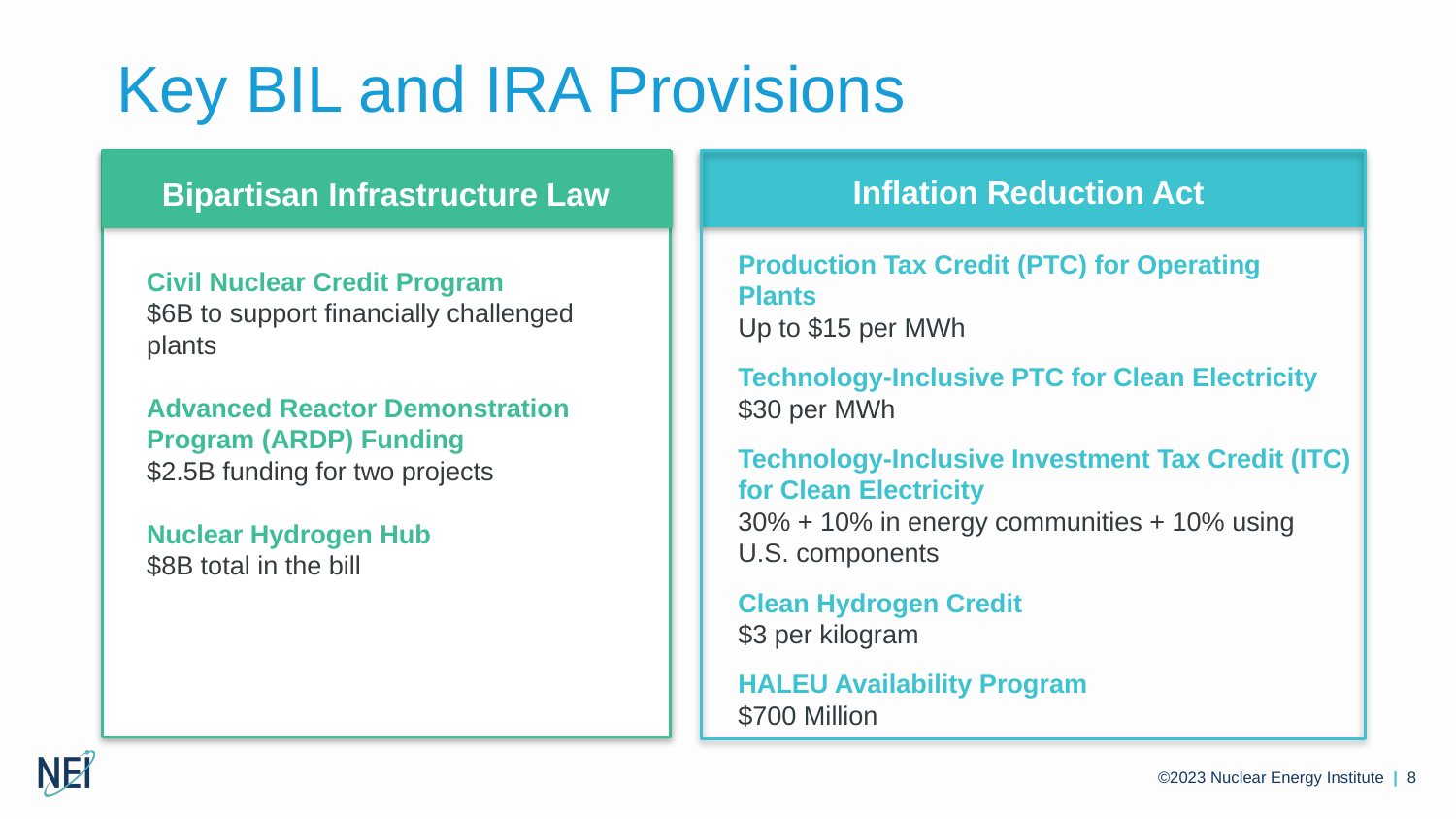

# Key BIL and IRA Provisions

Inflation Reduction Act
Bipartisan Infrastructure Law
Production Tax Credit (PTC) for Operating Plants
Up to $15 per MWh
Technology-Inclusive PTC for Clean Electricity
$30 per MWh
Technology-Inclusive Investment Tax Credit (ITC) for Clean Electricity
30% + 10% in energy communities + 10% using
U.S. components
Clean Hydrogen Credit
$3 per kilogram
HALEU Availability Program
$700 Million
Civil Nuclear Credit Program
$6B to support financially challenged plants
Advanced Reactor Demonstration Program (ARDP) Funding
$2.5B funding for two projects
Nuclear Hydrogen Hub
$8B total in the bill